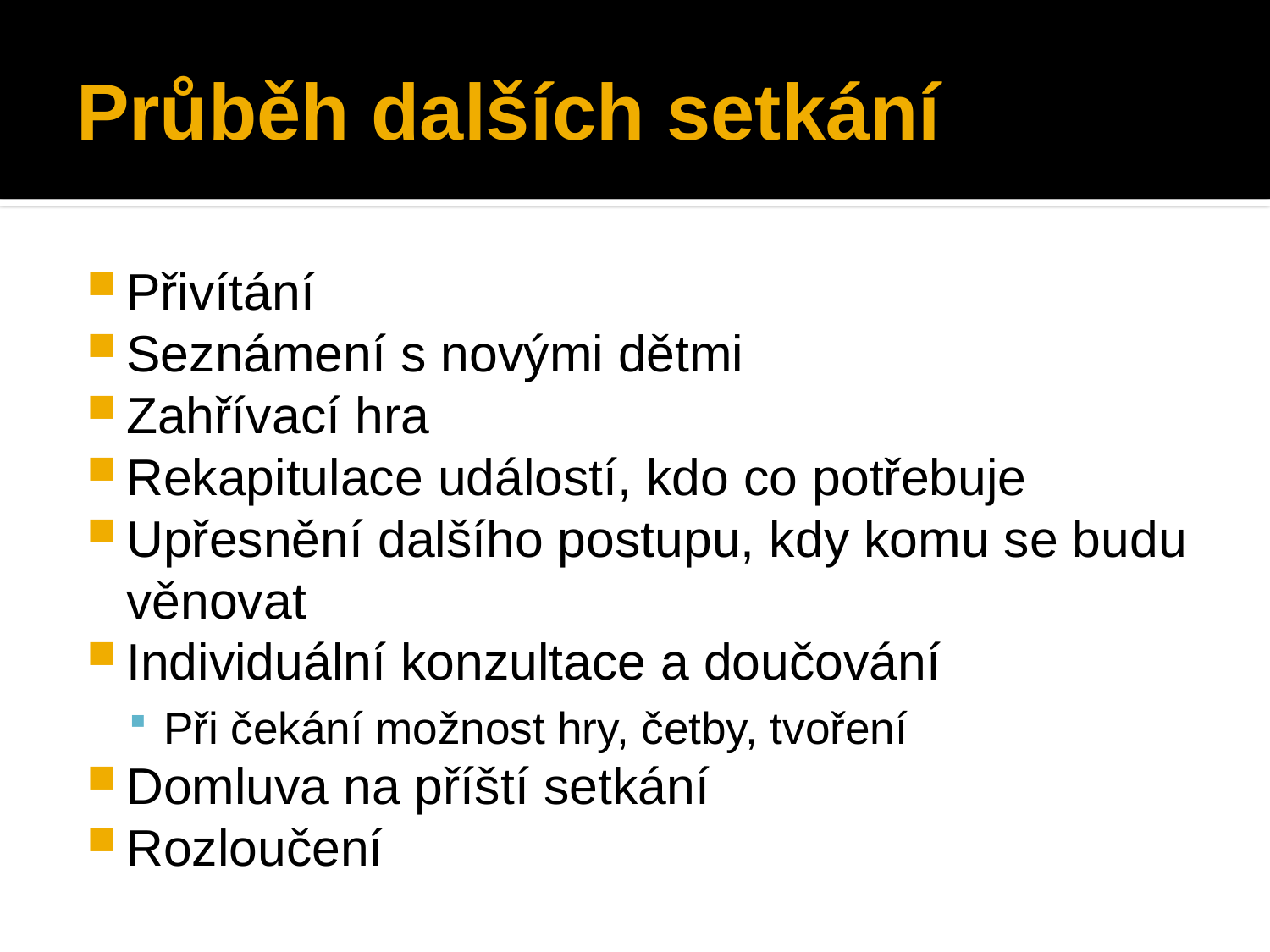

# Průběh dalších setkání
Přivítání
Seznámení s novými dětmi
Zahřívací hra
Rekapitulace událostí, kdo co potřebuje
Upřesnění dalšího postupu, kdy komu se budu věnovat
Individuální konzultace a doučování
Při čekání možnost hry, četby, tvoření
Domluva na příští setkání
Rozloučení